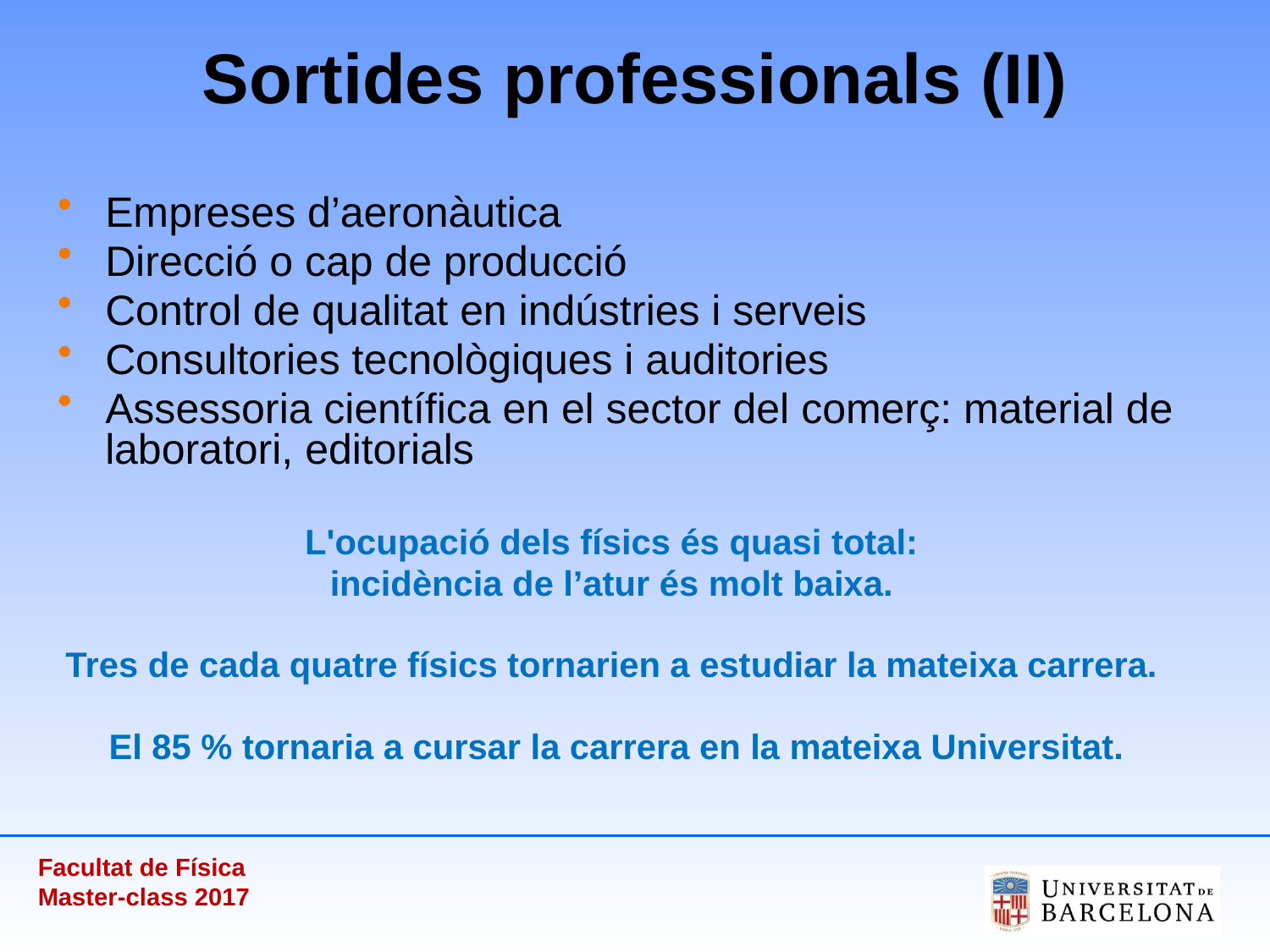

# Sortides professionals (II)

Empreses d’aeronàutica
Direcció o cap de producció
Control de qualitat en indústries i serveis
Consultories tecnològiques i auditories
Assessoria científica en el sector del comerç: material de laboratori, editorials

L'ocupació dels físics és quasi total:
incidència de l’atur és molt baixa.

Tres de cada quatre físics tornarien a estudiar la mateixa carrera.

El 85 % tornaria a cursar la carrera en la mateixa Universitat.